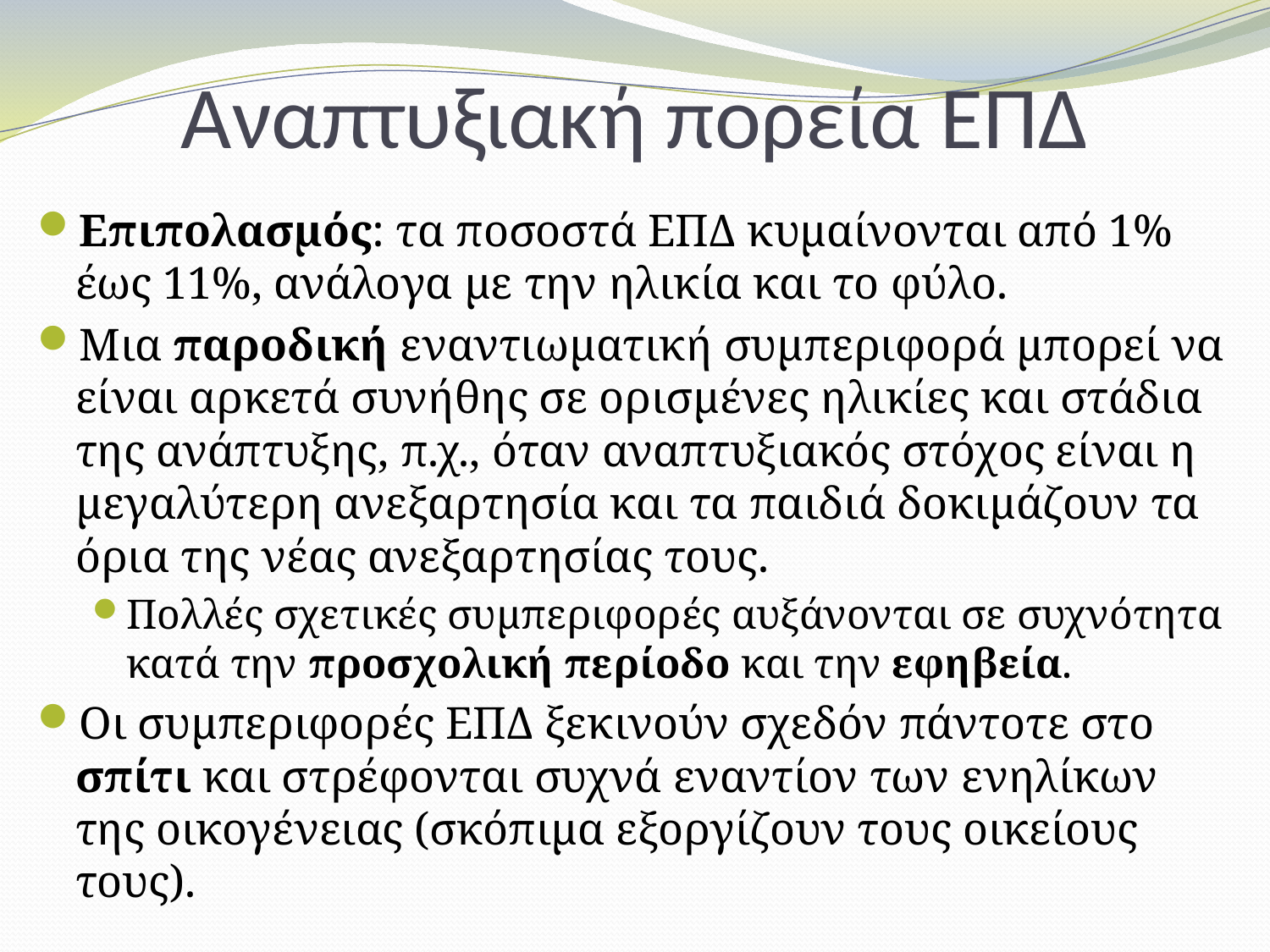

# Αναπτυξιακή πορεία ΕΠΔ
Επιπολασμός: τα ποσοστά ΕΠΔ κυμαίνονται από 1% έως 11%, ανάλογα με την ηλικία και το φύλο.
Μια παροδική εναντιωματική συμπεριφορά μπορεί να είναι αρκετά συνήθης σε ορισμένες ηλικίες και στάδια της ανάπτυξης, π.χ., όταν αναπτυξιακός στόχος είναι η μεγαλύτερη ανεξαρτησία και τα παιδιά δοκιμάζουν τα όρια της νέας ανεξαρτησίας τους.
Πολλές σχετικές συμπεριφορές αυξάνονται σε συχνότητα κατά την προσχολική περίοδο και την εφηβεία.
Οι συμπεριφορές ΕΠΔ ξεκινούν σχεδόν πάντοτε στο σπίτι και στρέφονται συχνά εναντίον των ενηλίκων της οικογένειας (σκόπιμα εξοργίζουν τους οικείους τους).